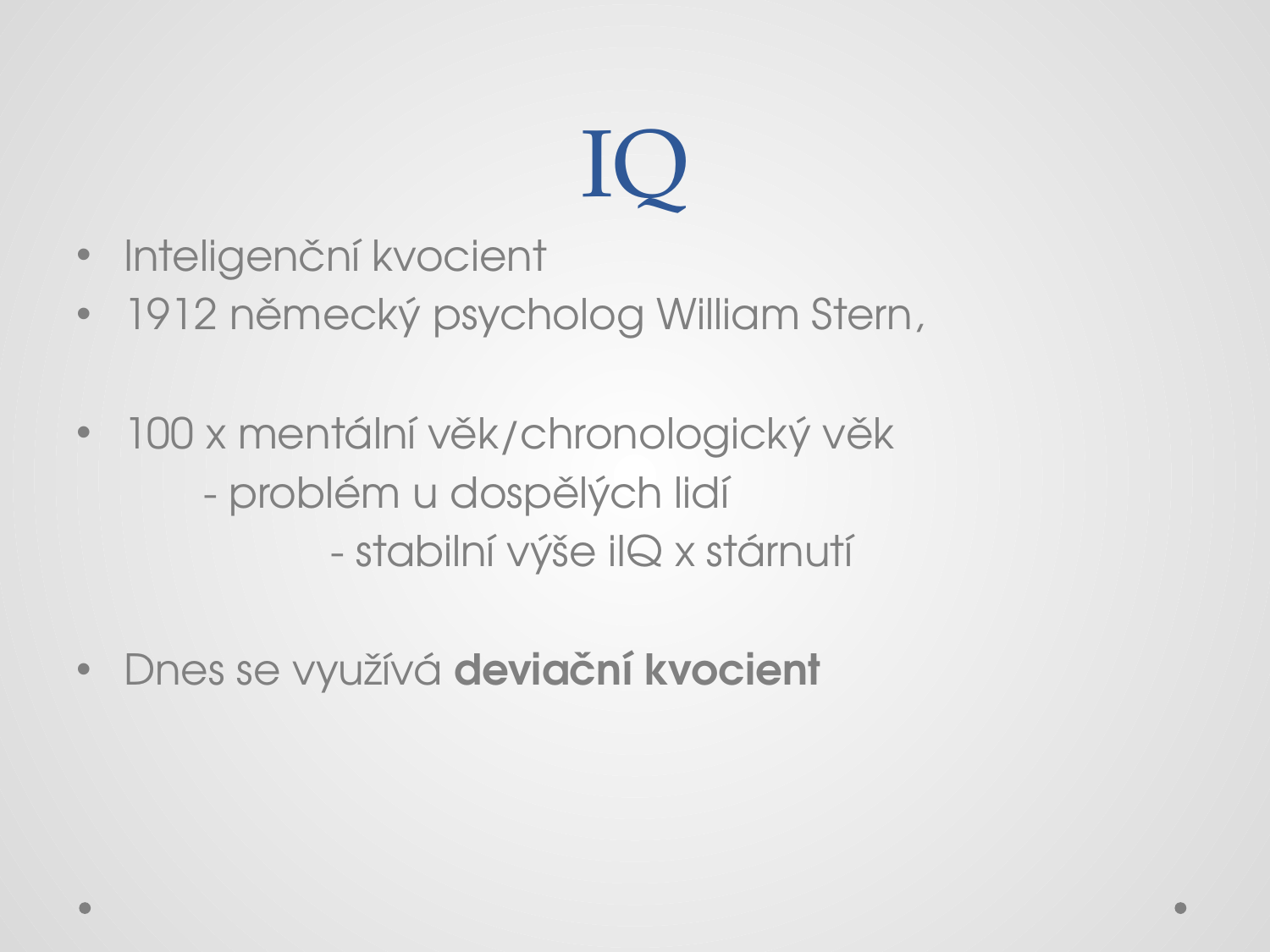

# IQ
Inteligenční kvocient
1912 německý psycholog William Stern,

100 x mentální věk/chronologický věk
	- problém u dospělých lidí
		- stabilní výše iIQ x stárnutí

Dnes se využívá deviační kvocient